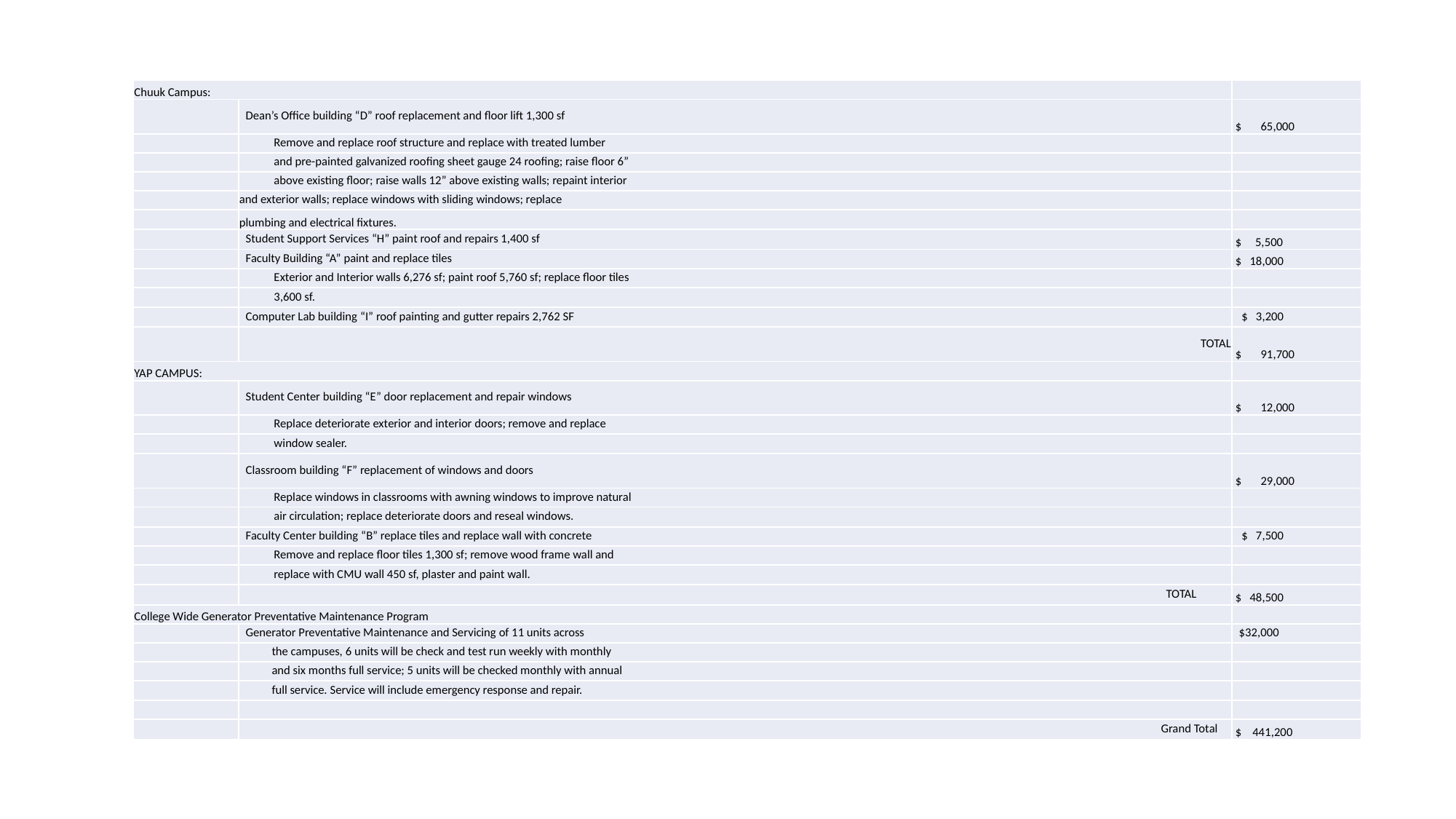

| Chuuk Campus: |  |  |
| --- | --- | --- |
|  | Dean’s Office building “D” roof replacement and floor lift 1,300 sf | $ 65,000 |
|  | Remove and replace roof structure and replace with treated lumber |  |
|  | and pre-painted galvanized roofing sheet gauge 24 roofing; raise floor 6” |  |
|  | above existing floor; raise walls 12” above existing walls; repaint interior |  |
|  | and exterior walls; replace windows with sliding windows; replace |  |
|  | plumbing and electrical fixtures. |  |
|  | Student Support Services “H” paint roof and repairs 1,400 sf | $ 5,500 |
|  | Faculty Building “A” paint and replace tiles | $ 18,000 |
|  | Exterior and Interior walls 6,276 sf; paint roof 5,760 sf; replace floor tiles |  |
|  | 3,600 sf. |  |
|  | Computer Lab building “I” roof painting and gutter repairs 2,762 SF | $ 3,200 |
|  | TOTAL | $ 91,700 |
| YAP CAMPUS: |  |  |
|  | Student Center building “E” door replacement and repair windows | $ 12,000 |
|  | Replace deteriorate exterior and interior doors; remove and replace |  |
|  | window sealer. |  |
|  | Classroom building “F” replacement of windows and doors | $ 29,000 |
|  | Replace windows in classrooms with awning windows to improve natural |  |
|  | air circulation; replace deteriorate doors and reseal windows. |  |
|  | Faculty Center building “B” replace tiles and replace wall with concrete | $ 7,500 |
|  | Remove and replace floor tiles 1,300 sf; remove wood frame wall and |  |
|  | replace with CMU wall 450 sf, plaster and paint wall. |  |
|  | TOTAL | $ 48,500 |
| College Wide Generator Preventative Maintenance Program |  |  |
|  | Generator Preventative Maintenance and Servicing of 11 units across | $32,000 |
|  | the campuses, 6 units will be check and test run weekly with monthly |  |
|  | and six months full service; 5 units will be checked monthly with annual |  |
|  | full service. Service will include emergency response and repair. |  |
|  |  |  |
|  | Grand Total | $ 441,200 |